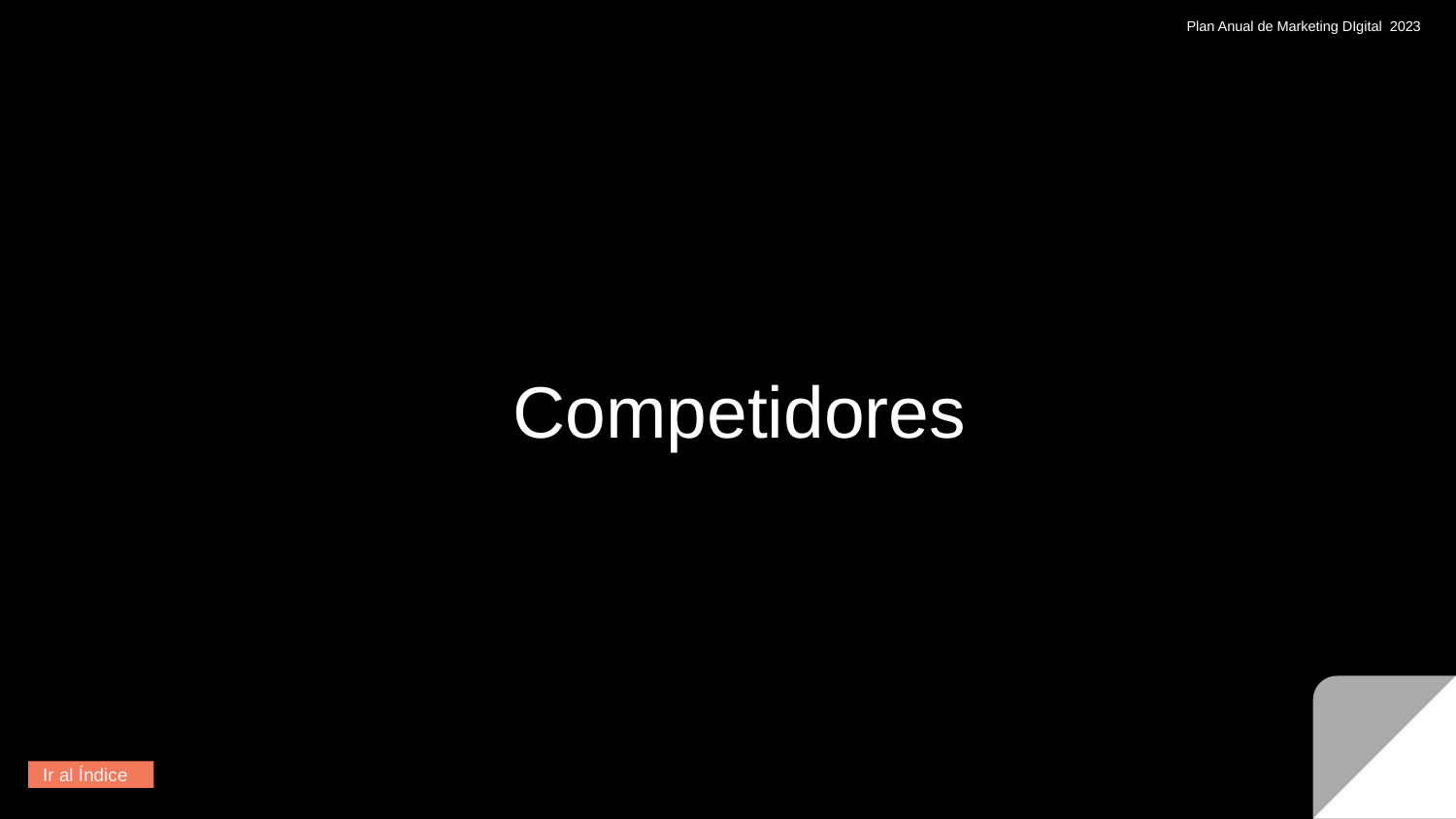

Plan Anual de Marketing DIgital  2023
Competidores
Ir al Índice